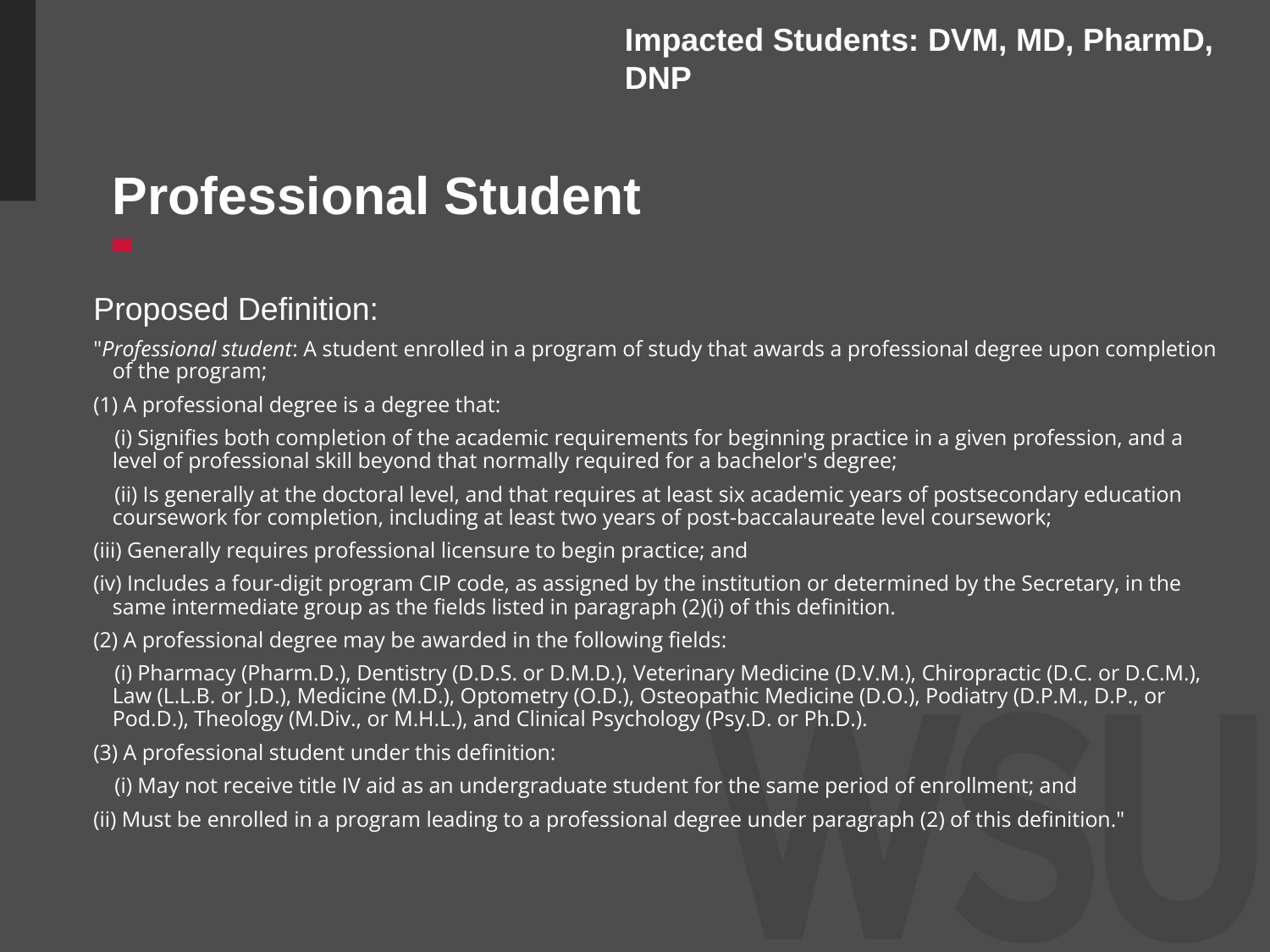

Impacted Students: DVM, MD, PharmD, DNP
# Professional Student
Proposed Definition:
"Professional student: A student enrolled in a program of study that awards a professional degree upon completion of the program;
(1) A professional degree is a degree that:
 (i) Signifies both completion of the academic requirements for beginning practice in a given profession, and a level of professional skill beyond that normally required for a bachelor's degree;
 (ii) Is generally at the doctoral level, and that requires at least six academic years of postsecondary education coursework for completion, including at least two years of post-baccalaureate level coursework;
(iii) Generally requires professional licensure to begin practice; and
(iv) Includes a four-digit program CIP code, as assigned by the institution or determined by the Secretary, in the same intermediate group as the fields listed in paragraph (2)(i) of this definition.
(2) A professional degree may be awarded in the following fields:
 (i) Pharmacy (Pharm.D.), Dentistry (D.D.S. or D.M.D.), Veterinary Medicine (D.V.M.), Chiropractic (D.C. or D.C.M.), Law (L.L.B. or J.D.), Medicine (M.D.), Optometry (O.D.), Osteopathic Medicine (D.O.), Podiatry (D.P.M., D.P., or Pod.D.), Theology (M.Div., or M.H.L.), and Clinical Psychology (Psy.D. or Ph.D.).
(3) A professional student under this definition:
 (i) May not receive title IV aid as an undergraduate student for the same period of enrollment; and
(ii) Must be enrolled in a program leading to a professional degree under paragraph (2) of this definition."